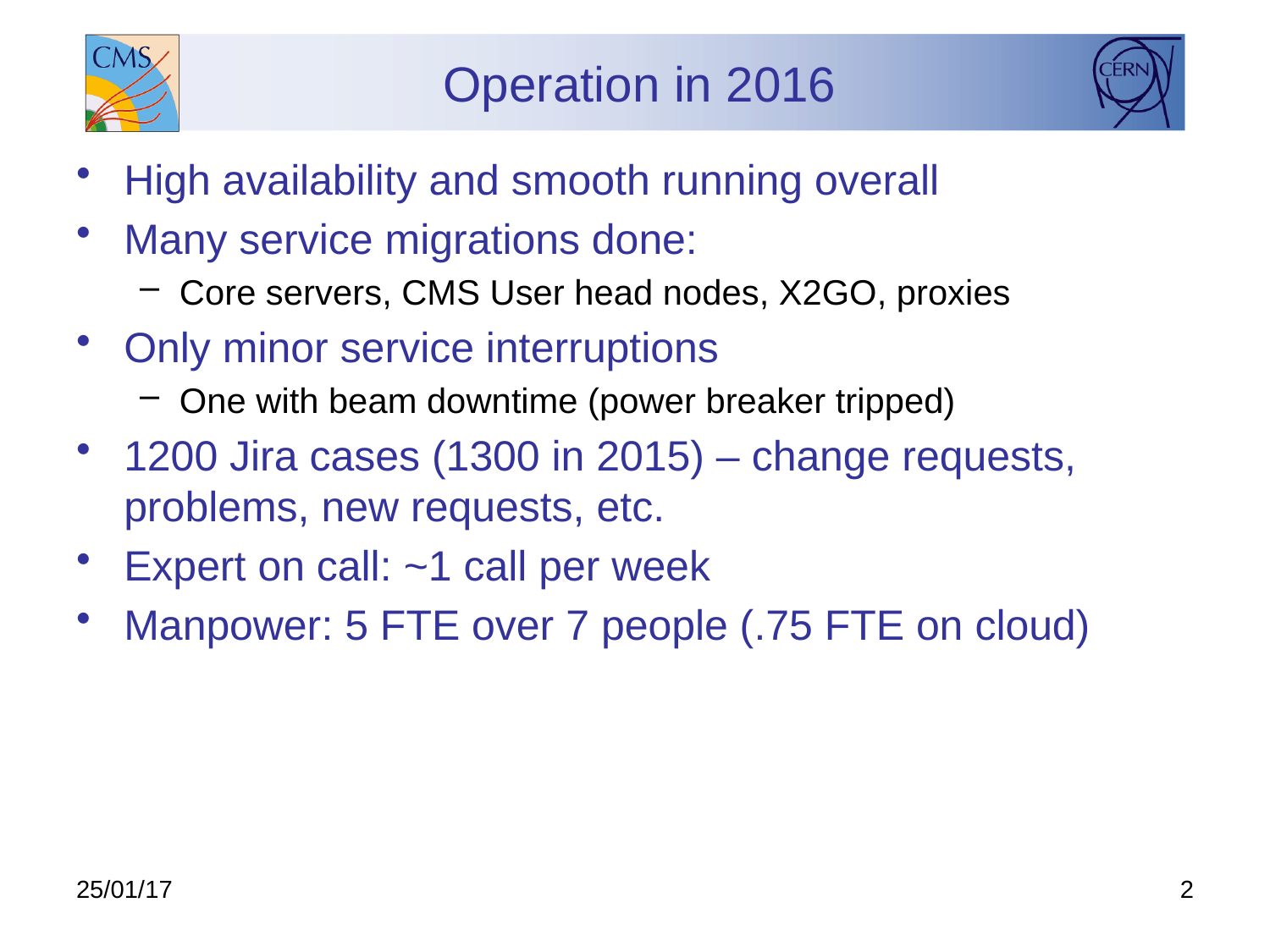

# Operation in 2016
High availability and smooth running overall
Many service migrations done:
Core servers, CMS User head nodes, X2GO, proxies
Only minor service interruptions
One with beam downtime (power breaker tripped)
1200 Jira cases (1300 in 2015) – change requests, problems, new requests, etc.
Expert on call: ~1 call per week
Manpower: 5 FTE over 7 people (.75 FTE on cloud)

25/01/17
2